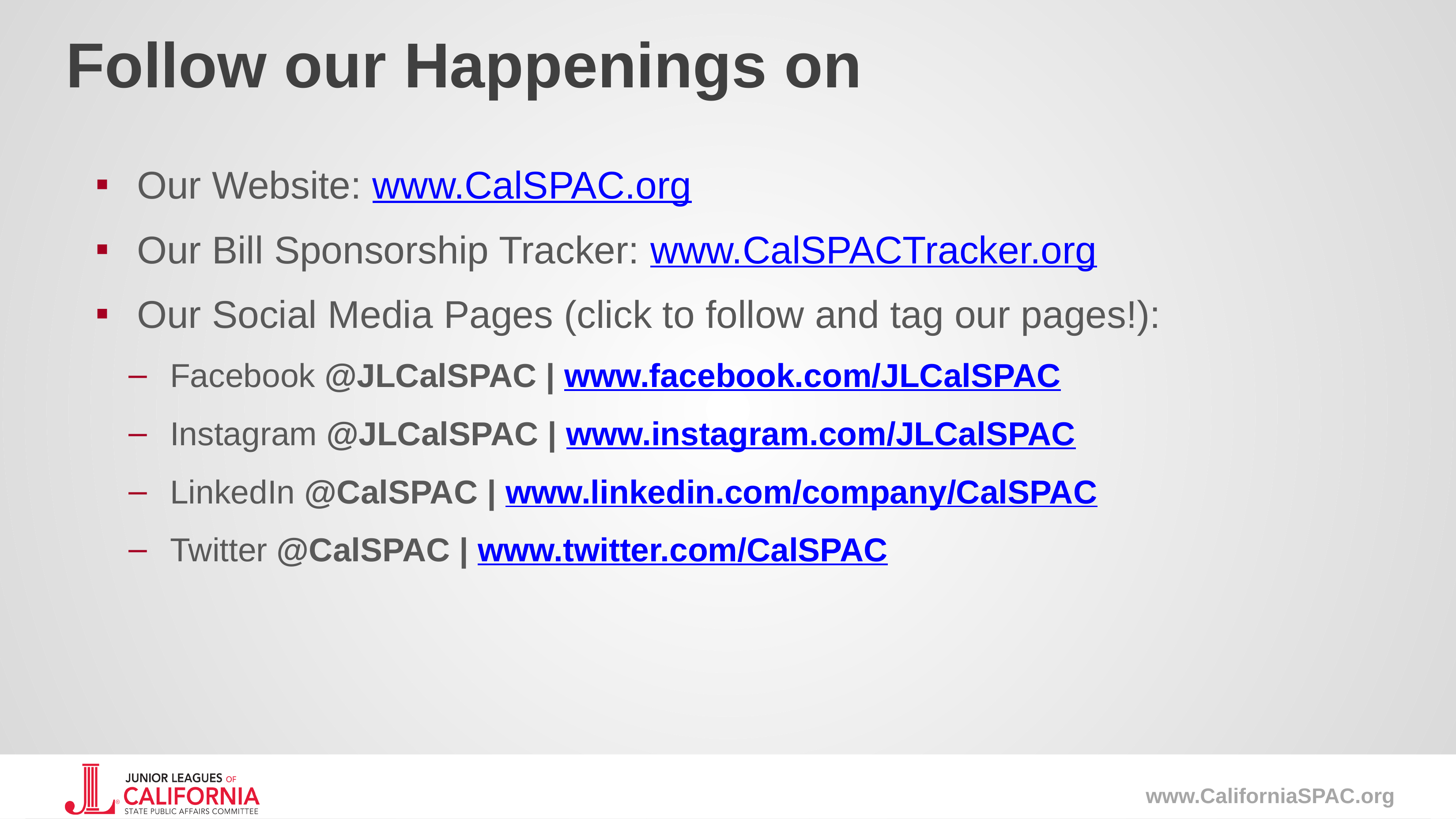

# Follow our Happenings on
Our Website: www.CalSPAC.org
Our Bill Sponsorship Tracker: www.CalSPACTracker.org
Our Social Media Pages (click to follow and tag our pages!):
Facebook @JLCalSPAC | www.facebook.com/JLCalSPAC
Instagram @JLCalSPAC | www.instagram.com/JLCalSPAC
LinkedIn @CalSPAC | www.linkedin.com/company/CalSPAC
Twitter @CalSPAC | www.twitter.com/CalSPAC